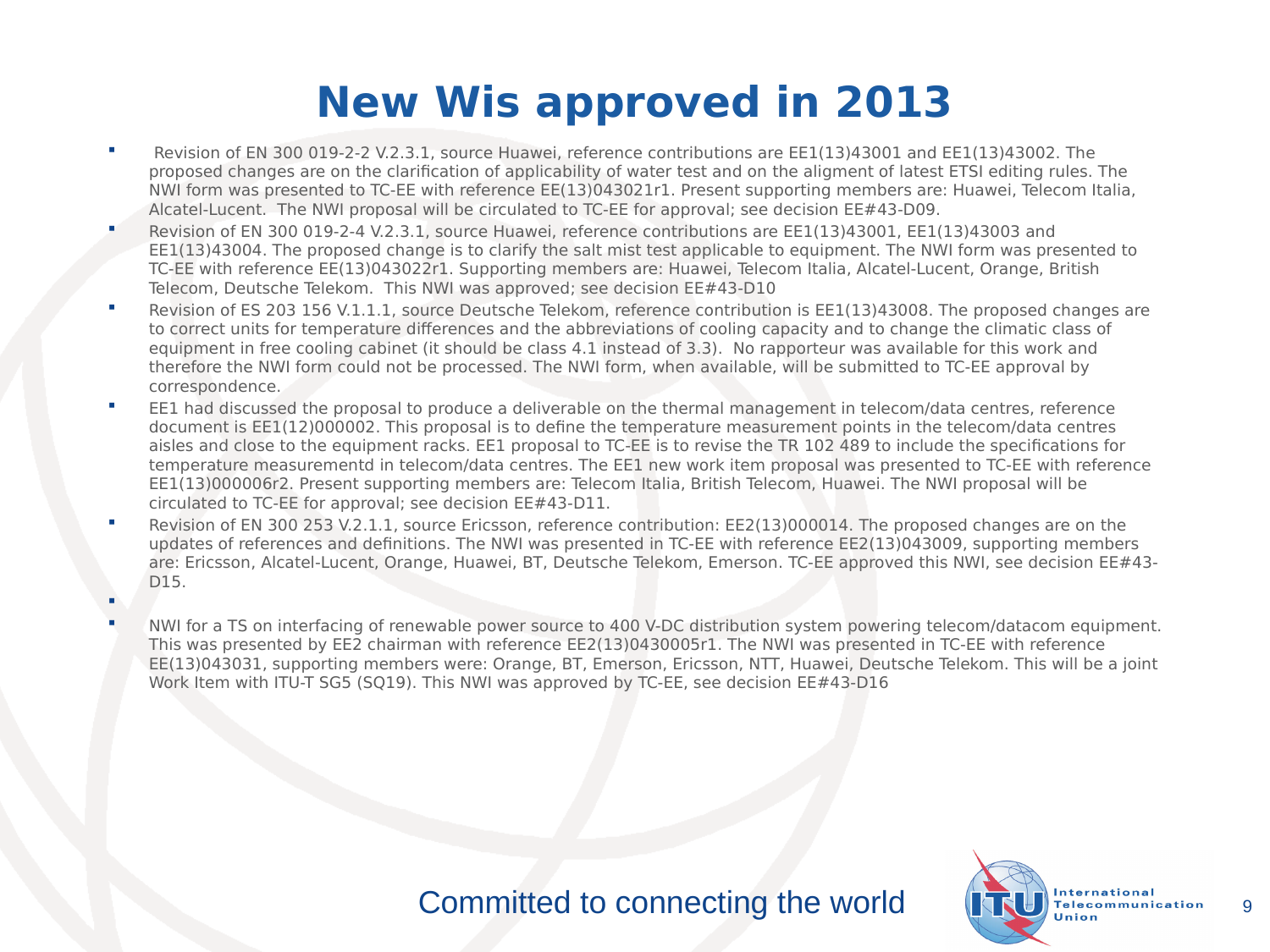

# New Wis approved in 2013
 Revision of EN 300 019-2-2 V.2.3.1, source Huawei, reference contributions are EE1(13)43001 and EE1(13)43002. The proposed changes are on the clarification of applicability of water test and on the aligment of latest ETSI editing rules. The NWI form was presented to TC-EE with reference EE(13)043021r1. Present supporting members are: Huawei, Telecom Italia, Alcatel-Lucent.  The NWI proposal will be circulated to TC-EE for approval; see decision EE#43-D09.
Revision of EN 300 019-2-4 V.2.3.1, source Huawei, reference contributions are EE1(13)43001, EE1(13)43003 and EE1(13)43004. The proposed change is to clarify the salt mist test applicable to equipment. The NWI form was presented to TC-EE with reference EE(13)043022r1. Supporting members are: Huawei, Telecom Italia, Alcatel-Lucent, Orange, British Telecom, Deutsche Telekom.  This NWI was approved; see decision EE#43-D10
Revision of ES 203 156 V.1.1.1, source Deutsche Telekom, reference contribution is EE1(13)43008. The proposed changes are to correct units for temperature differences and the abbreviations of cooling capacity and to change the climatic class of equipment in free cooling cabinet (it should be class 4.1 instead of 3.3).  No rapporteur was available for this work and therefore the NWI form could not be processed. The NWI form, when available, will be submitted to TC-EE approval by correspondence.
EE1 had discussed the proposal to produce a deliverable on the thermal management in telecom/data centres, reference document is EE1(12)000002. This proposal is to define the temperature measurement points in the telecom/data centres aisles and close to the equipment racks. EE1 proposal to TC-EE is to revise the TR 102 489 to include the specifications for temperature measurementd in telecom/data centres. The EE1 new work item proposal was presented to TC-EE with reference EE1(13)000006r2. Present supporting members are: Telecom Italia, British Telecom, Huawei. The NWI proposal will be circulated to TC-EE for approval; see decision EE#43-D11.
Revision of EN 300 253 V.2.1.1, source Ericsson, reference contribution: EE2(13)000014. The proposed changes are on the updates of references and definitions. The NWI was presented in TC-EE with reference EE2(13)043009, supporting members are: Ericsson, Alcatel-Lucent, Orange, Huawei, BT, Deutsche Telekom, Emerson. TC-EE approved this NWI, see decision EE#43-D15.

NWI for a TS on interfacing of renewable power source to 400 V-DC distribution system powering telecom/datacom equipment. This was presented by EE2 chairman with reference EE2(13)0430005r1. The NWI was presented in TC-EE with reference EE(13)043031, supporting members were: Orange, BT, Emerson, Ericsson, NTT, Huawei, Deutsche Telekom. This will be a joint Work Item with ITU-T SG5 (SQ19). This NWI was approved by TC-EE, see decision EE#43-D16
9